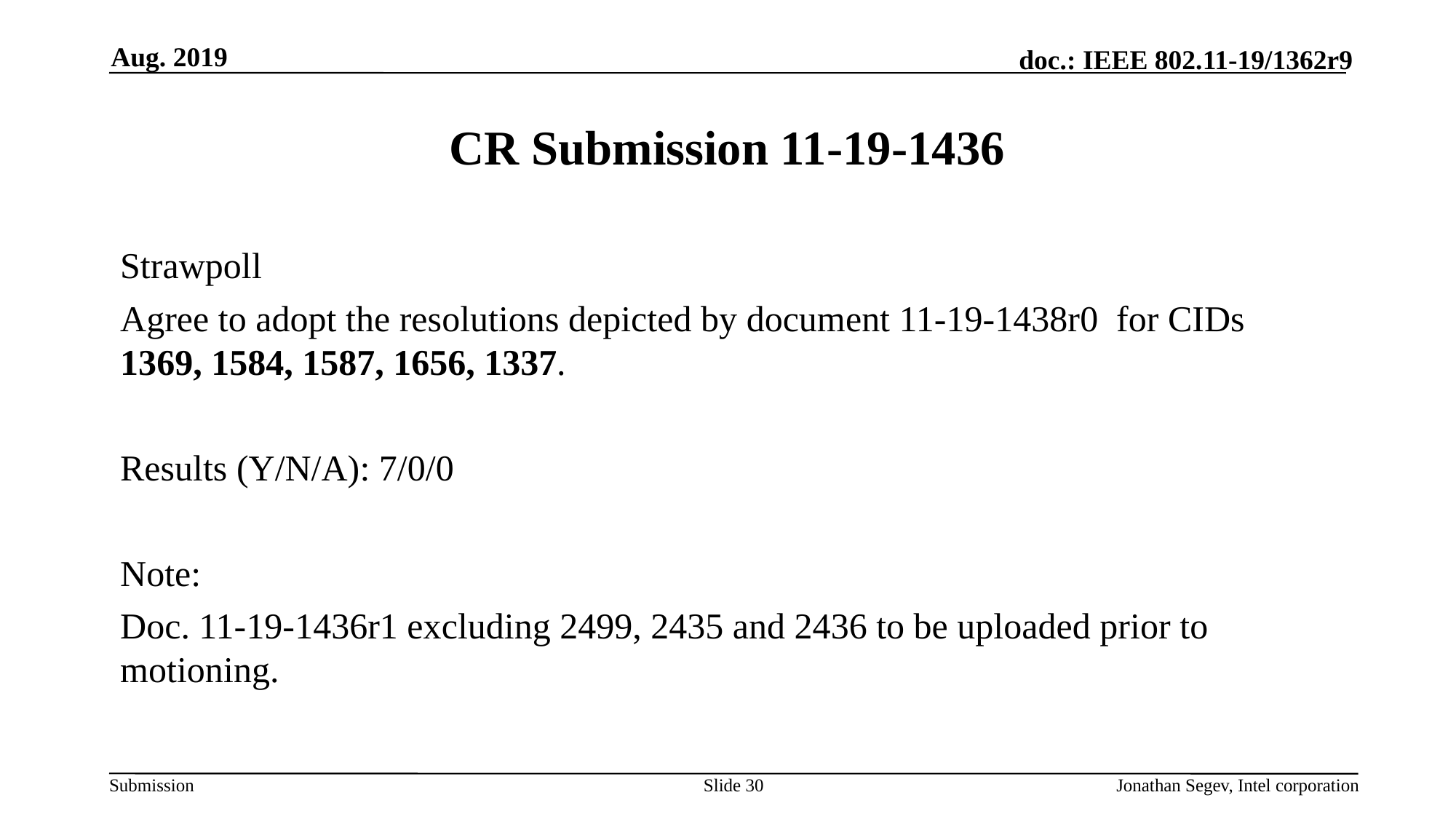

Aug. 2019
# CR Submission 11-19-1436
Strawpoll
Agree to adopt the resolutions depicted by document 11-19-1438r0  for CIDs 1369, 1584, 1587, 1656, 1337.

Results (Y/N/A): 7/0/0

Note:
Doc. 11-19-1436r1 excluding 2499, 2435 and 2436 to be uploaded prior to motioning.
Slide 30
Jonathan Segev, Intel corporation